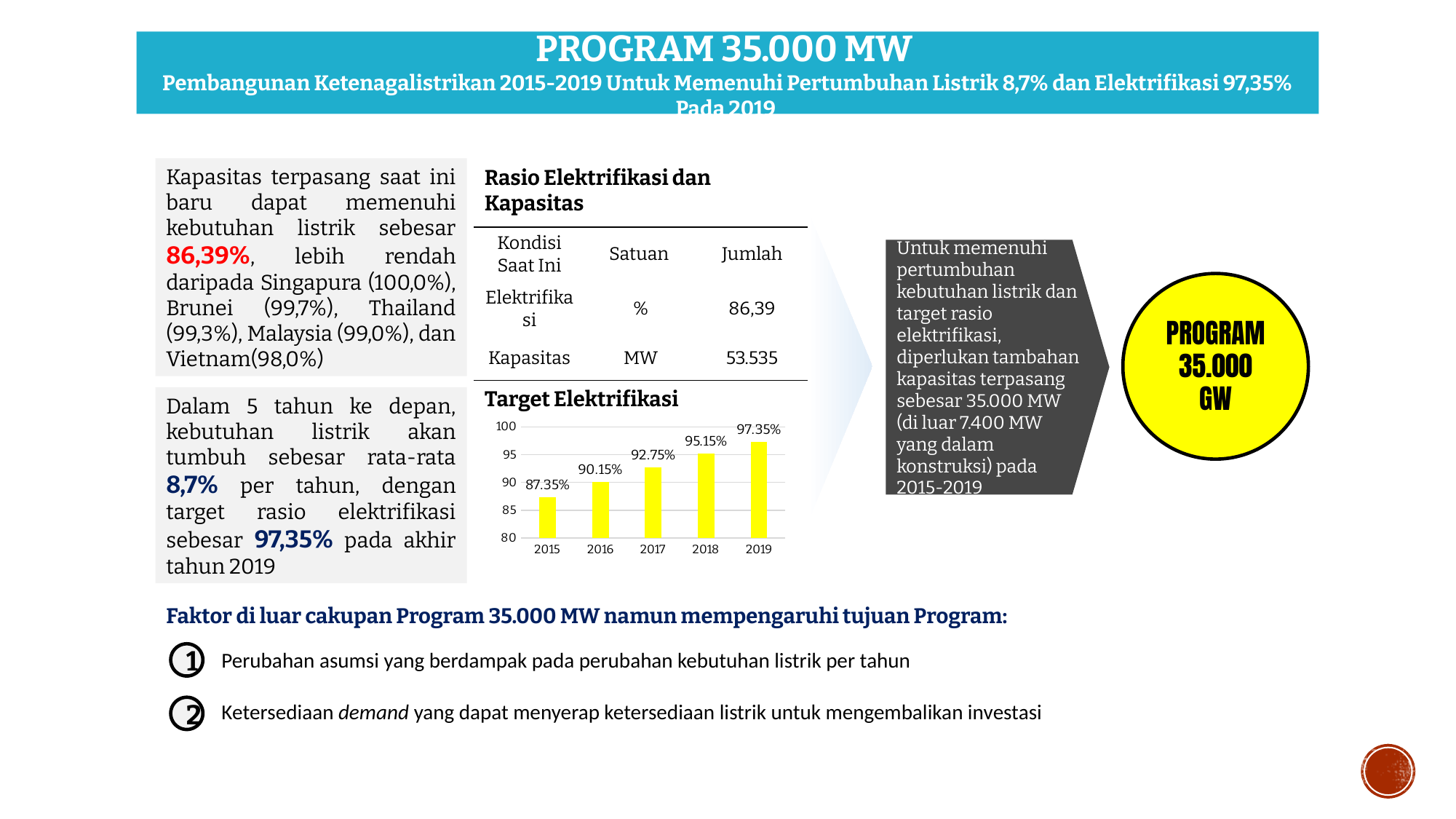

PROGRAM 35.000 MW
Pembangunan Ketenagalistrikan 2015-2019 Untuk Memenuhi Pertumbuhan Listrik 8,7% dan Elektrifikasi 97,35% Pada 2019
Kapasitas terpasang saat ini baru dapat memenuhi kebutuhan listrik sebesar 86,39%, lebih rendah daripada Singapura (100,0%), Brunei (99,7%), Thailand (99,3%), Malaysia (99,0%), dan Vietnam(98,0%)
Rasio Elektrifikasi dan Kapasitas

| Kondisi Saat Ini | Satuan | Jumlah |
| --- | --- | --- |
| Elektrifikasi | % | 86,39 |
| Kapasitas | MW | 53.535 |
Untuk memenuhi pertumbuhan kebutuhan listrik dan target rasio elektrifikasi, diperlukan tambahan kapasitas terpasang sebesar 35.000 MW (di luar 7.400 MW yang dalam konstruksi) pada 2015-2019
PROGRAM 35.000 GW
Target Elektrifikasi
Dalam 5 tahun ke depan, kebutuhan listrik akan tumbuh sebesar rata-rata 8,7% per tahun, dengan target rasio elektrifikasi sebesar 97,35% pada akhir tahun 2019

### Chart

| Category | % |
|---|---|
| 2015 | 87.35 |
| 2016 | 90.14999999999999 |
| 2017 | 92.75 |
| 2018 | 95.14999999999999 |
| 2019 | 97.35 |
Faktor di luar cakupan Program 35.000 MW namun mempengaruhi tujuan Program:
Perubahan asumsi yang berdampak pada perubahan kebutuhan listrik per tahun
1
Ketersediaan demand yang dapat menyerap ketersediaan listrik untuk mengembalikan investasi
2